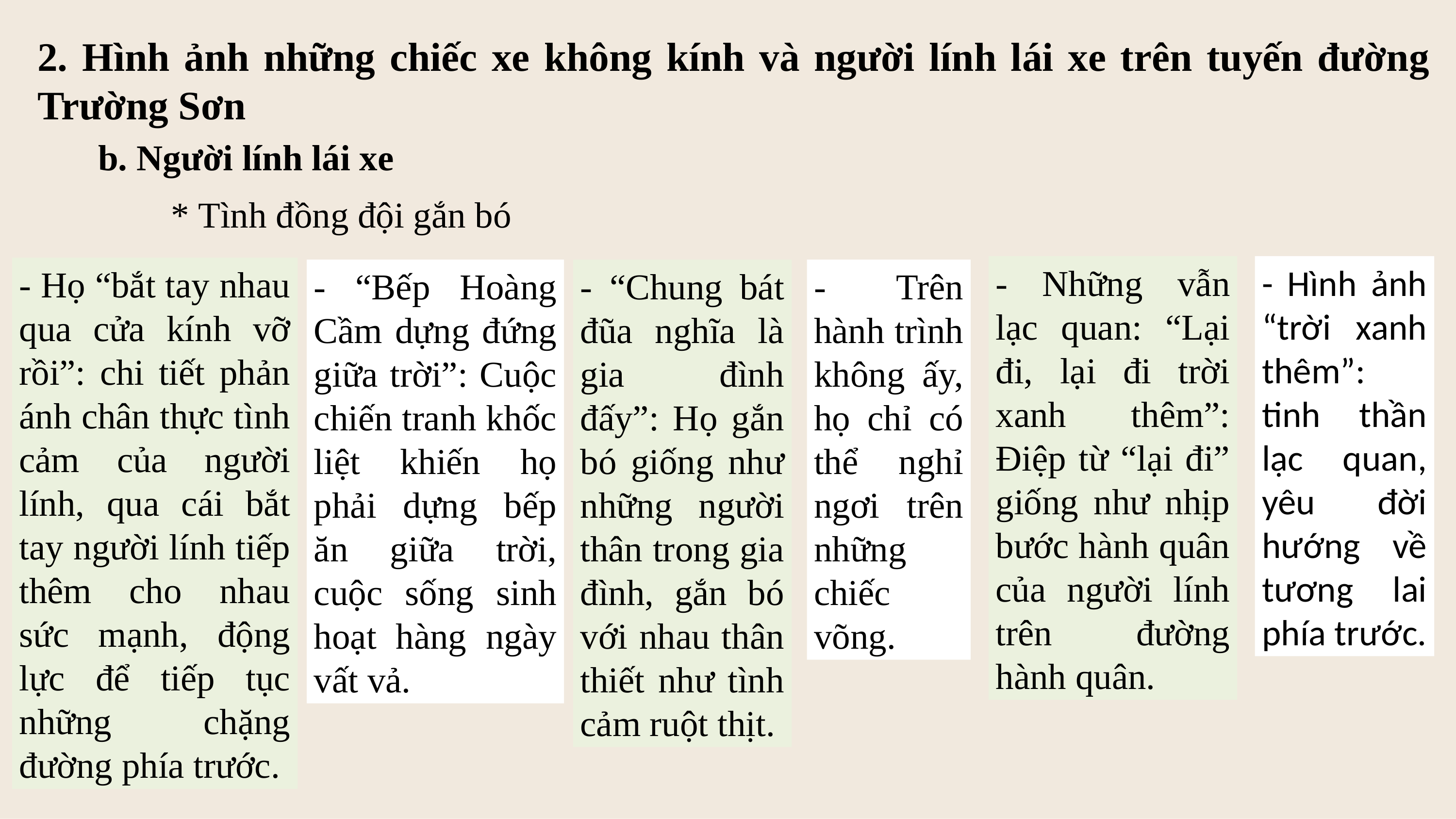

2. Hình ảnh những chiếc xe không kính và người lính lái xe trên tuyến đường Trường Sơn
b. Người lính lái xe
* Tình đồng đội gắn bó
- Những vẫn lạc quan: “Lại đi, lại đi trời xanh thêm”: Điệp từ “lại đi” giống như nhịp bước hành quân của người lính trên đường hành quân.
- Hình ảnh “trời xanh thêm”: tinh thần lạc quan, yêu đời hướng về tương lai phía trước.
- Họ “bắt tay nhau qua cửa kính vỡ rồi”: chi tiết phản ánh chân thực tình cảm của người lính, qua cái bắt tay người lính tiếp thêm cho nhau sức mạnh, động lực để tiếp tục những chặng đường phía trước.
- “Bếp Hoàng Cầm dựng đứng giữa trời”: Cuộc chiến tranh khốc liệt khiến họ phải dựng bếp ăn giữa trời, cuộc sống sinh hoạt hàng ngày vất vả.
- “Chung bát đũa nghĩa là gia đình đấy”: Họ gắn bó giống như những người thân trong gia đình, gắn bó với nhau thân thiết như tình cảm ruột thịt.
- Trên hành trình không ấy, họ chỉ có thể nghỉ ngơi trên những chiếc võng.